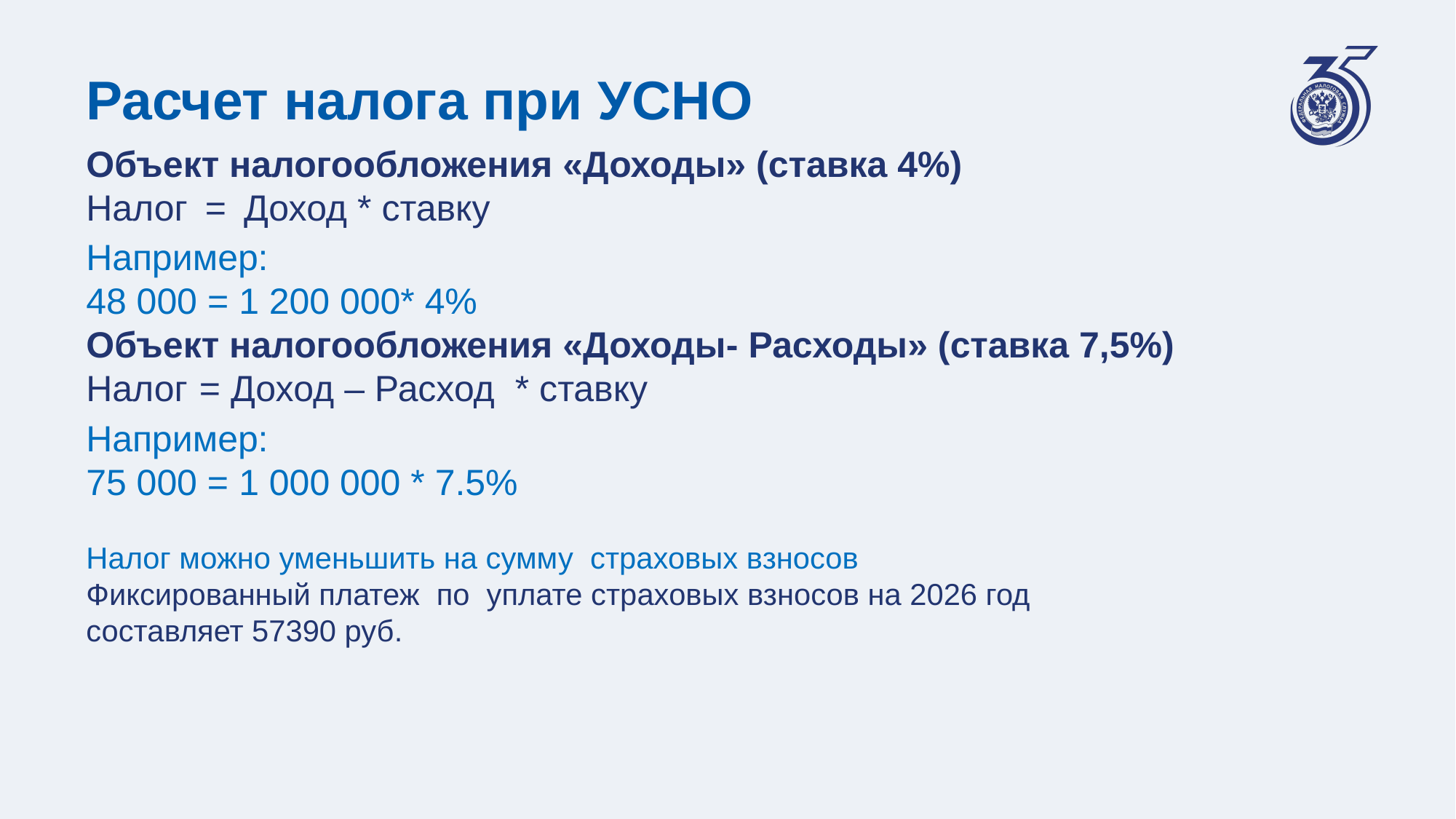

# Расчет налога при УСНО
Объект налогообложения «Доходы» (ставка 4%)
Налог   =   Доход * ставку
Например:
48 000 = 1 200 000* 4%
Объект налогообложения «Доходы- Расходы» (ставка 7,5%)
Налог  = Доход – Расход  * ставку
Например:
75 000 = 1 000 000 * 7.5%

Налог можно уменьшить на сумму  страховых взносов
Фиксированный платеж  по  уплате страховых взносов на 2026 год
составляет 57390 руб.